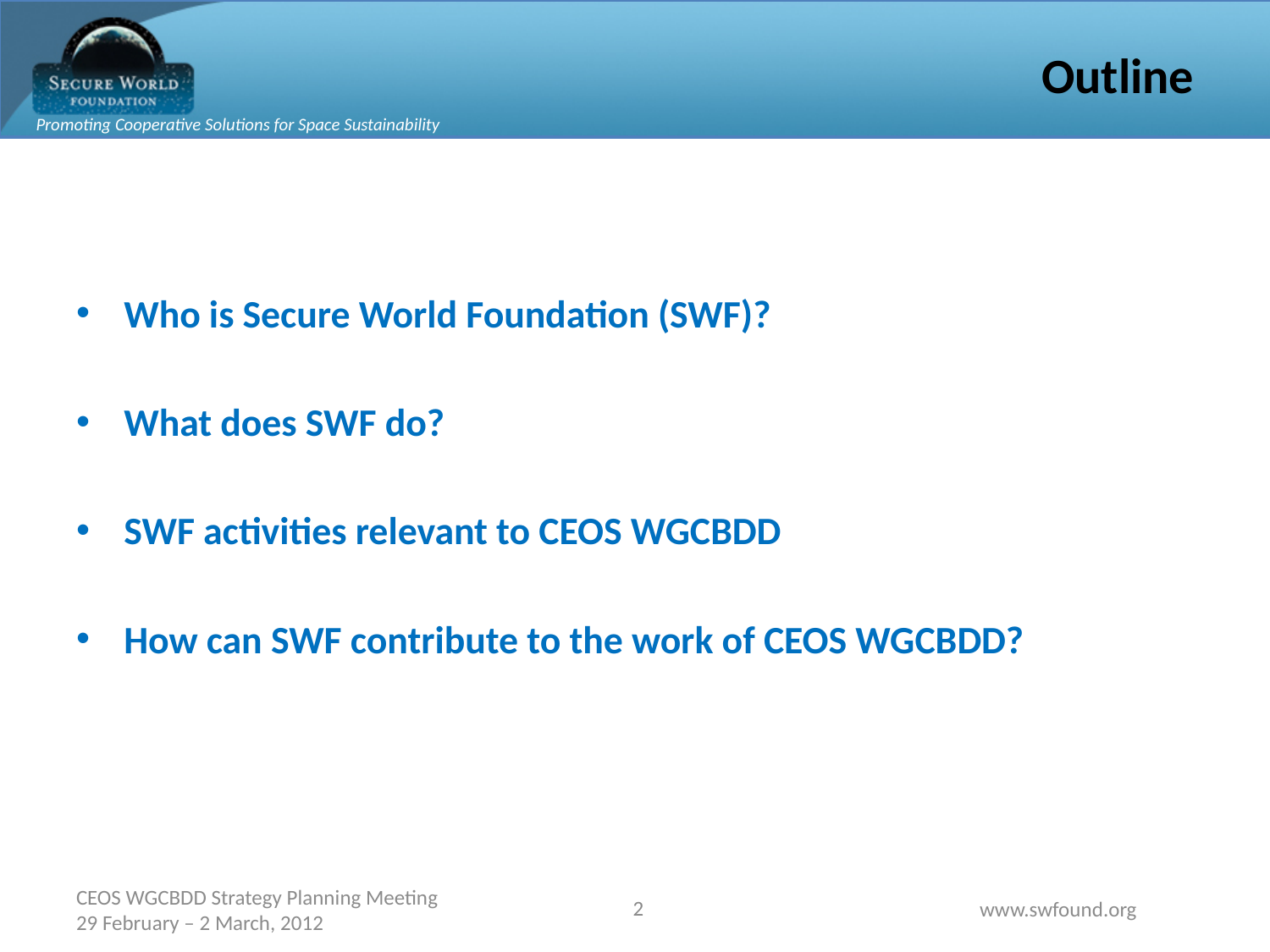

# Outline

Who is Secure World Foundation (SWF)?

What does SWF do?

SWF activities relevant to CEOS WGCBDD

How can SWF contribute to the work of CEOS WGCBDD?

2